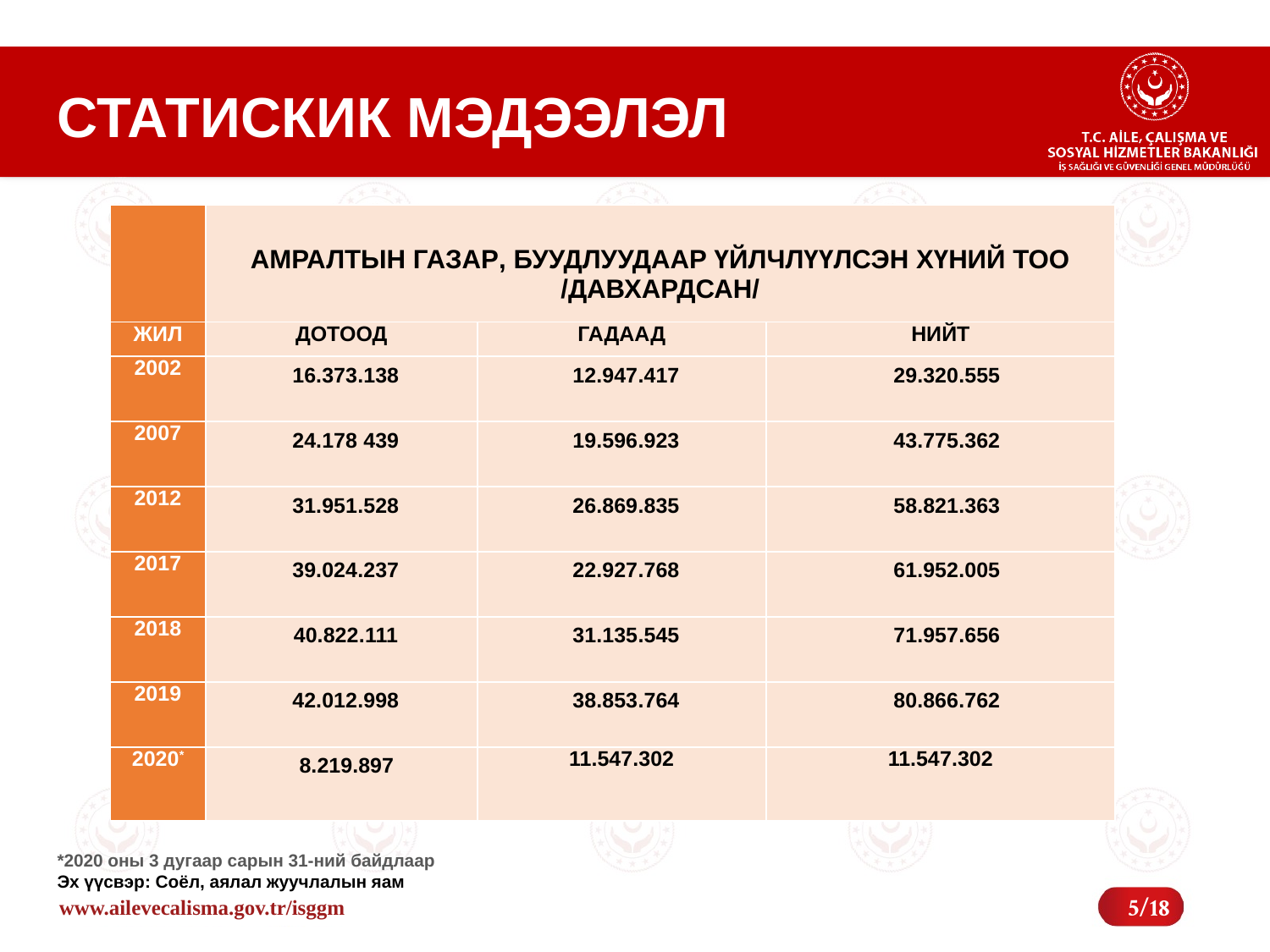

# СТАТИСКИК МЭДЭЭЛЭЛ
|  | АМРАЛТЫН ГАЗАР, БУУДЛУУДААР ҮЙЛЧЛҮҮЛСЭН ХҮНИЙ ТОО /ДАВХАРДСАН/ |  |  |
| --- | --- | --- | --- |
| ЖИЛ | ДОТООД | ГАДААД | НИЙТ |
| 2002 | 16.373.138 | 12.947.417 | 29.320.555 |
| 2007 | 24.178 439 | 19.596.923 | 43.775.362 |
| 2012 | 31.951.528 | 26.869.835 | 58.821.363 |
| 2017 | 39.024.237 | 22.927.768 | 61.952.005 |
| 2018 | 40.822.111 | 31.135.545 | 71.957.656 |
| 2019 | 42.012.998 | 38.853.764 | 80.866.762 |
| 2020\* | 8.219.897 | 11.547.302 | 11.547.302 |
*2020 оны 3 дугаар сарын 31-ний байдлаар
Эх үүсвэр: Соёл, аялал жуучлалын яам
5/18